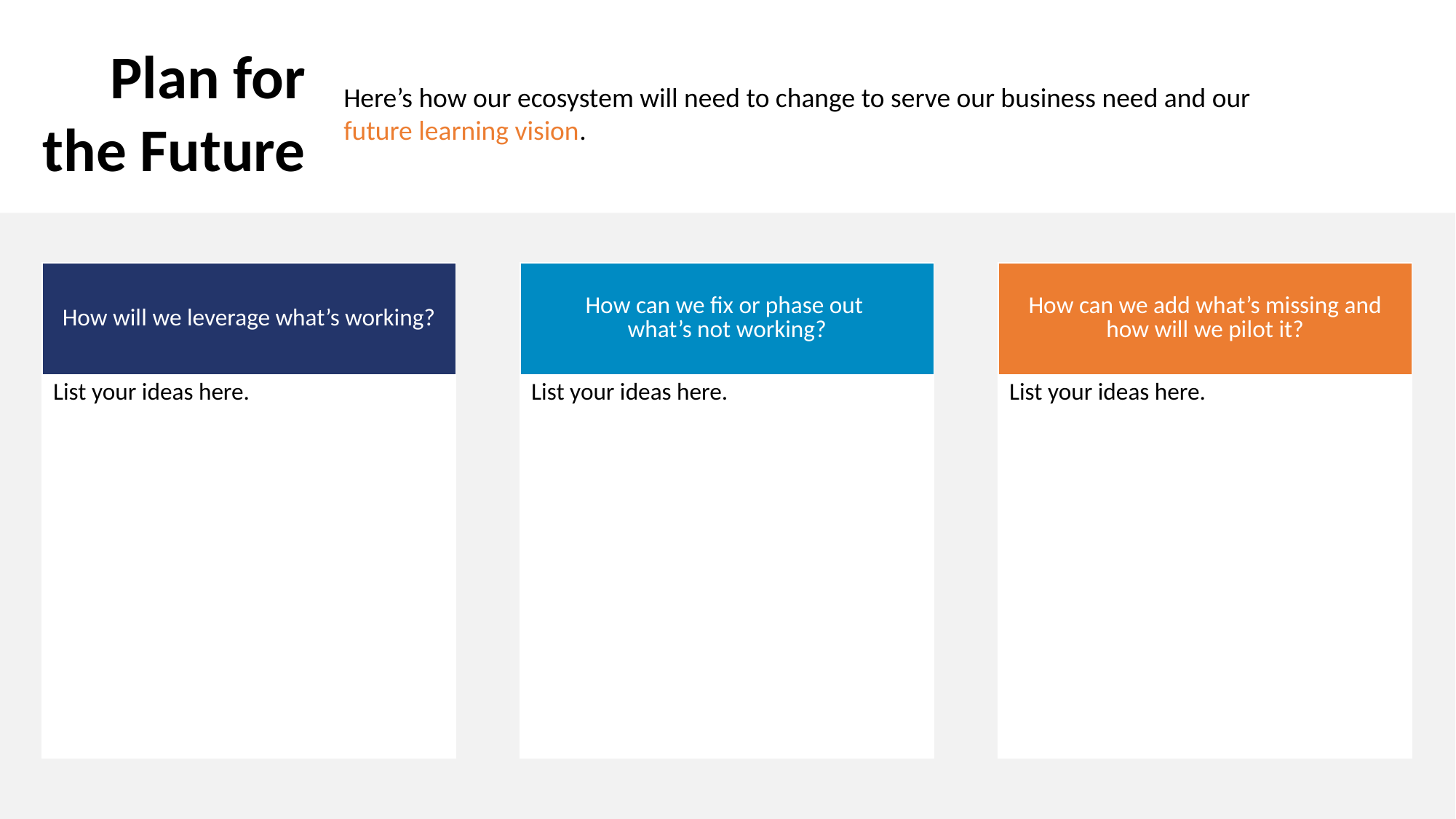

Plan for
the Future
Here’s how our ecosystem will need to change to serve our business need and our
future learning vision.

| How can we fix or phase out what’s not working? |
| --- |
| List your ideas here. |
| How can we add what’s missing and how will we pilot it? |
| --- |
| List your ideas here. |
| How will we leverage what’s working? |
| --- |
| List your ideas here. |
24